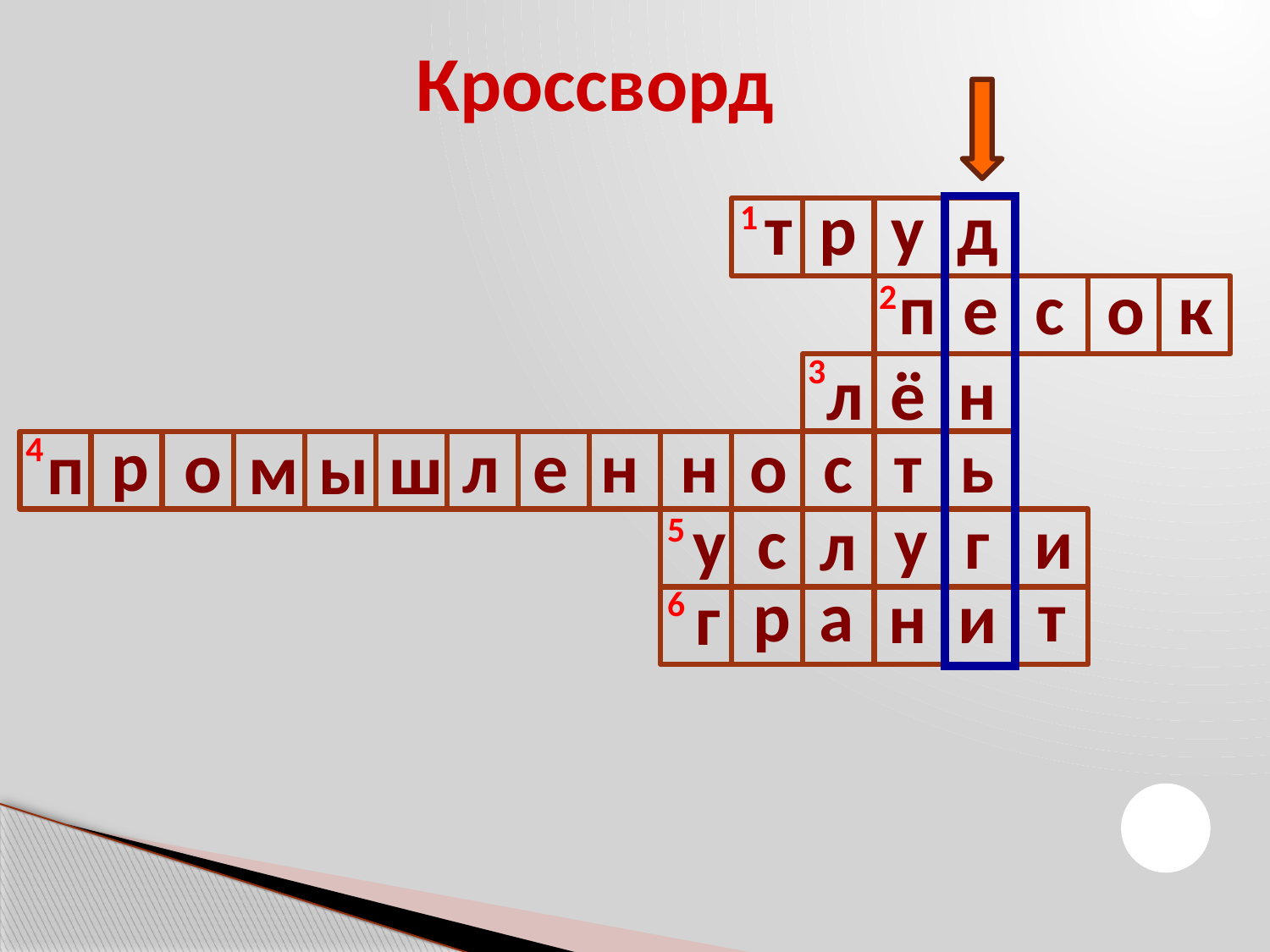

# Кроссворд

т
р
у
д
1

п
е
с
о
к
2

3
л
ё
н

р
о
л
н
н
с
т
ь
е
о
м
ы
ш
п
4

у
г
и
у
с
л
5

а
р
т
и
н
г
6